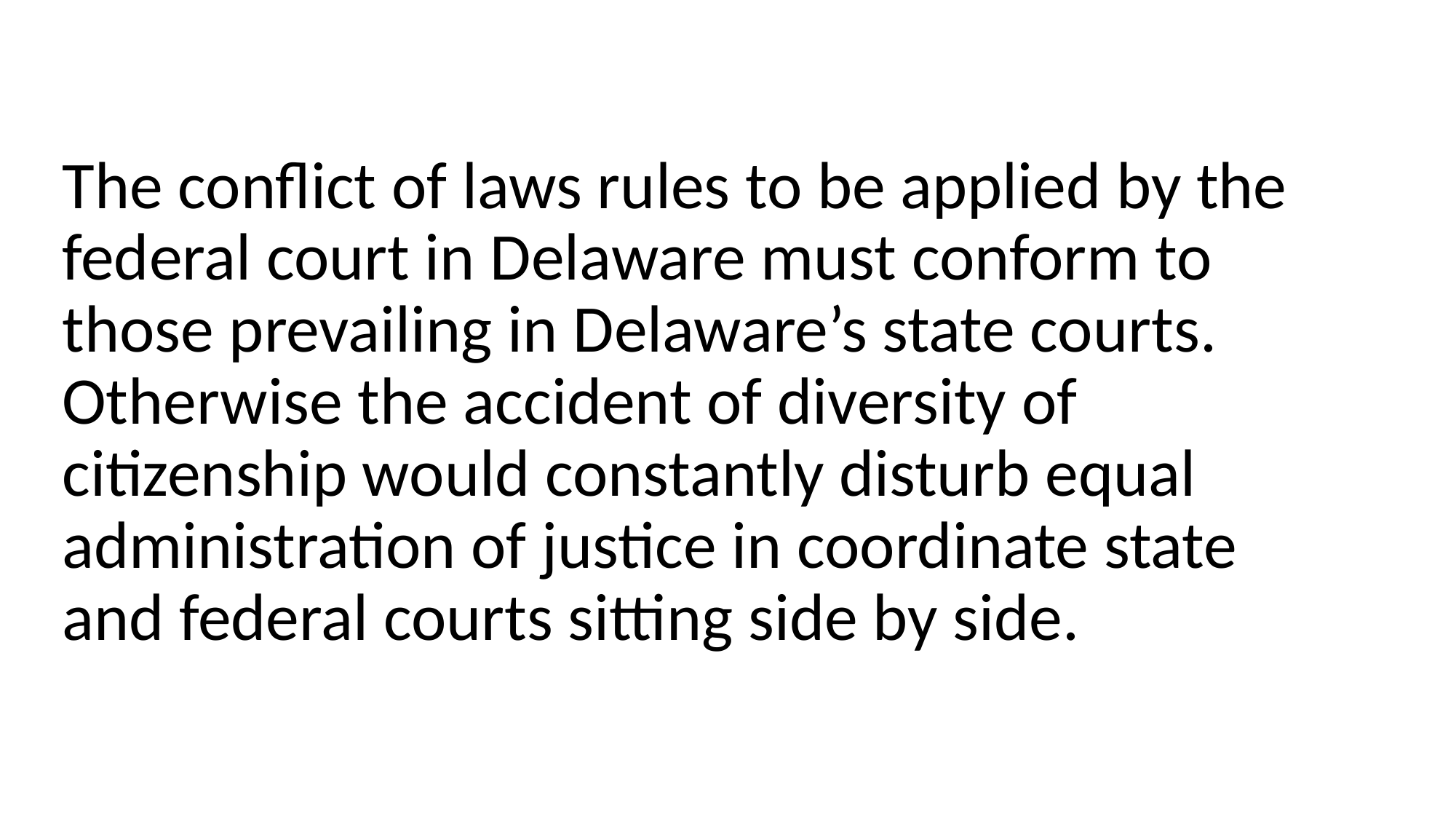

# The conflict of laws rules to be applied by the federal court in Delaware must conform to those prevailing in Delaware’s state courts. Otherwise the accident of diversity of citizenship would constantly disturb equal administration of justice in coordinate state and federal courts sitting side by side.